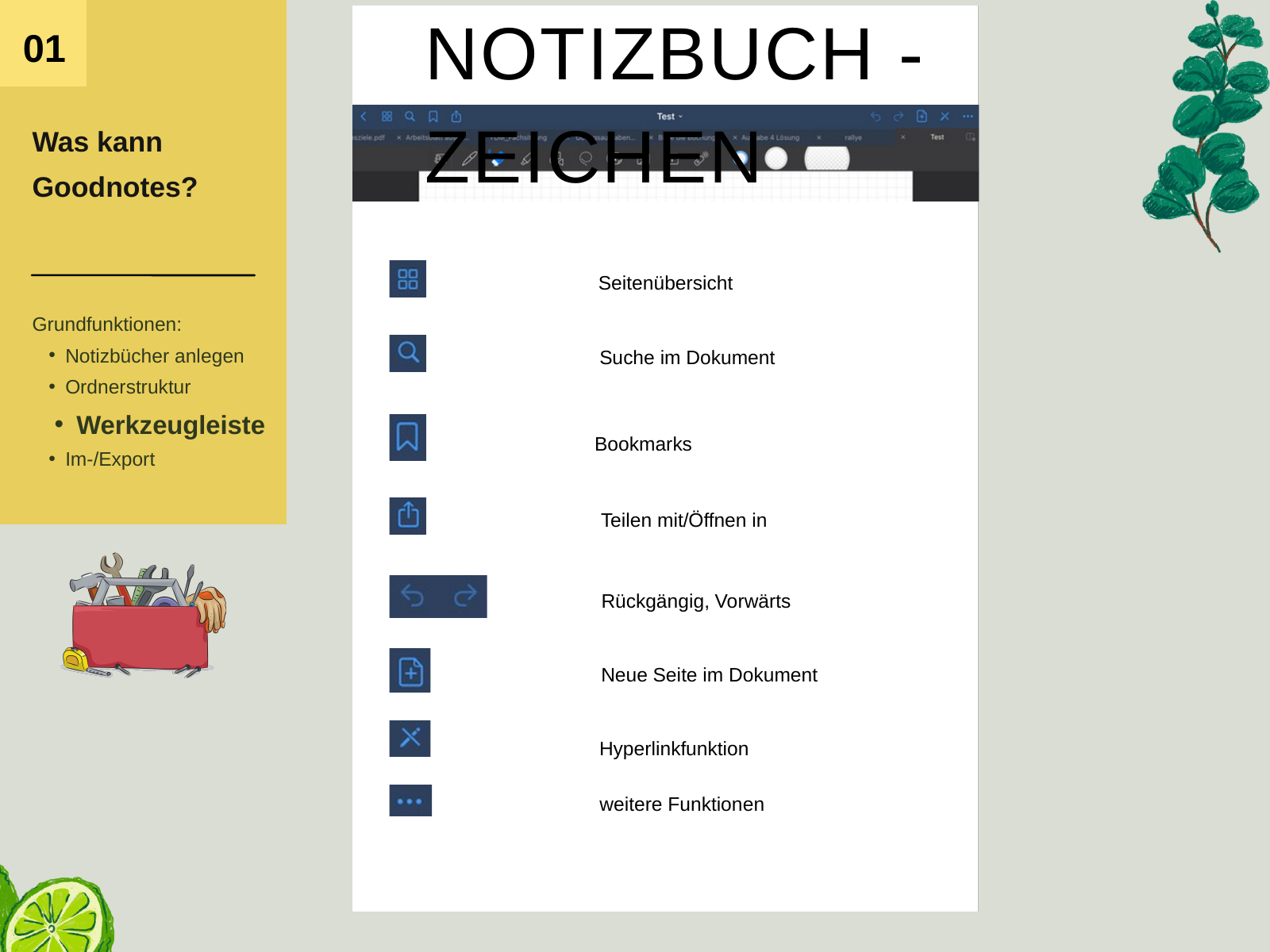

01
Was kann Goodnotes?

Grundfunktionen:
Notizbücher anlegen
Ordnerstruktur
Werkzeugleiste
Im-/Export
NOTIZBUCH - ZEICHEN

Seitenübersicht

Suche im Dokument

Bookmarks

Teilen mit/Öffnen in

Rückgängig, Vorwärts

Neue Seite im Dokument

Hyperlinkfunktion
weitere Funktionen